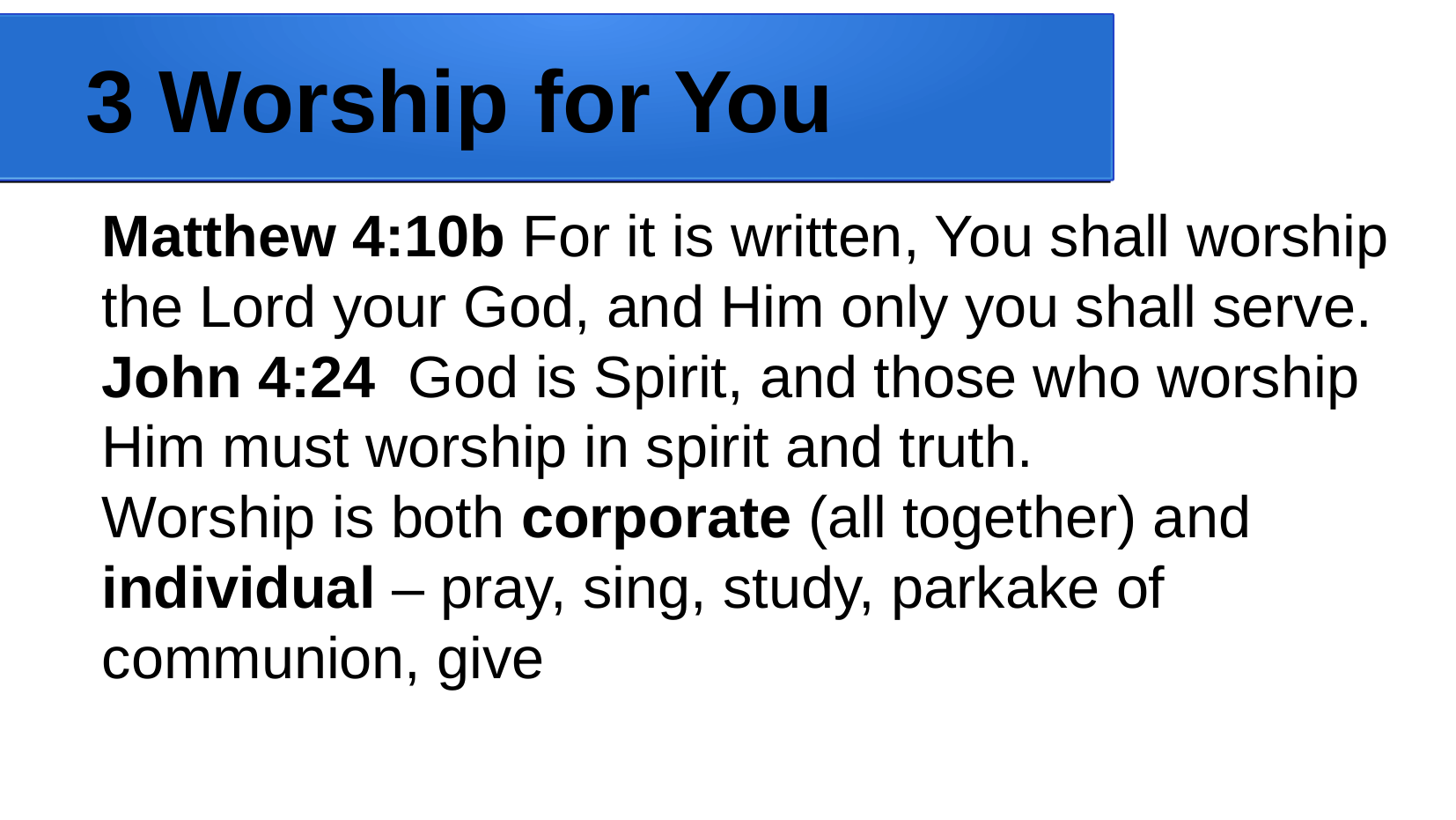

3 Worship for You
Matthew 4:10b For it is written, You shall worship the Lord your God, and Him only you shall serve.
John 4:24  God is Spirit, and those who worship Him must worship in spirit and truth.
Worship is both corporate (all together) and individual – pray, sing, study, parkake of communion, give